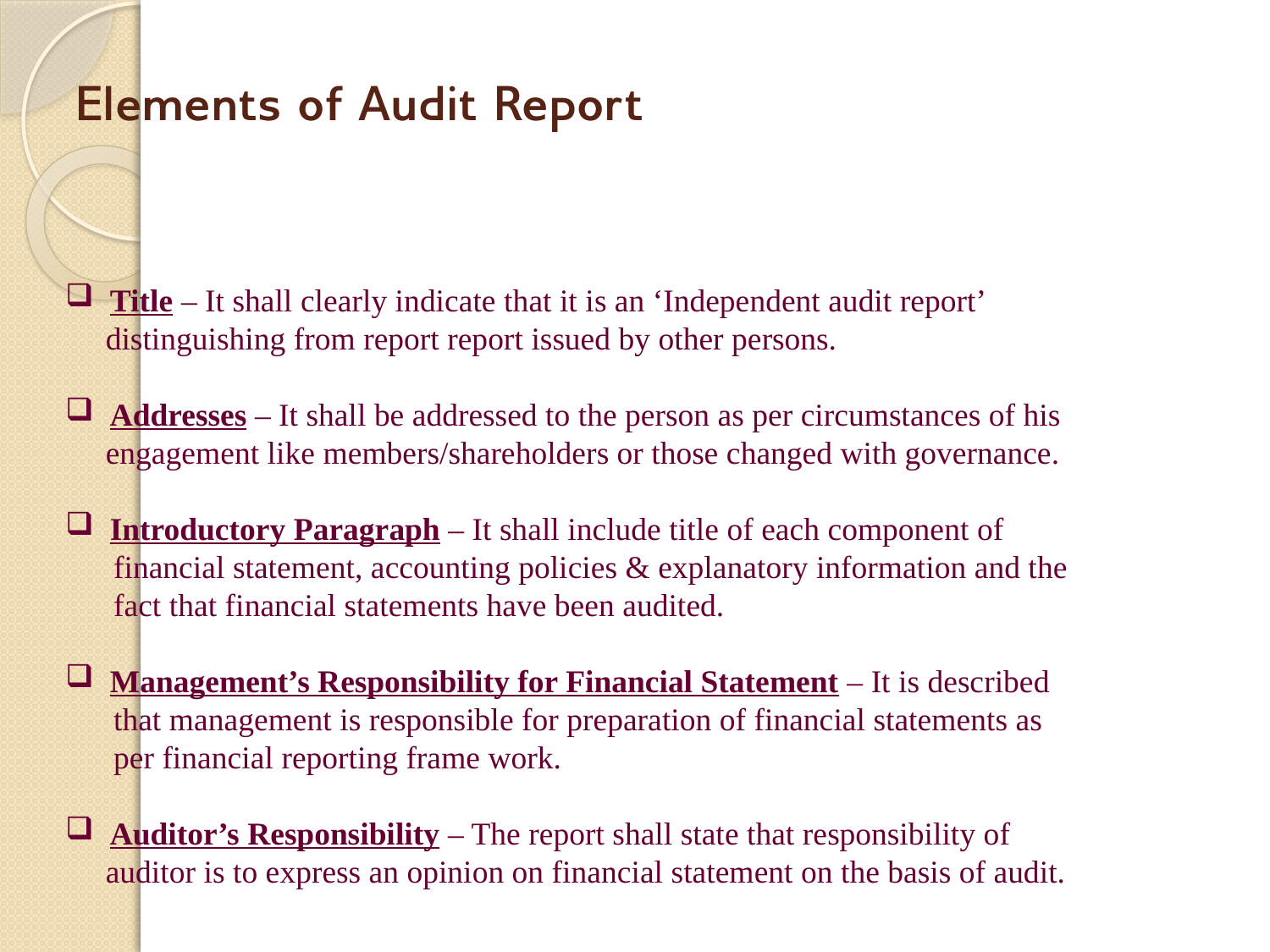

# Elements of Audit Report
  Title – It shall clearly indicate that it is an ‘Independent audit report’
     distinguishing from report report issued by other persons.

  Addresses – It shall be addressed to the person as per circumstances of his
     engagement like members/shareholders or those changed with governance.

  Introductory Paragraph – It shall include title of each component of
      financial statement, accounting policies & explanatory information and the
      fact that financial statements have been audited.

  Management’s Responsibility for Financial Statement – It is described
      that management is responsible for preparation of financial statements as
      per financial reporting frame work.

  Auditor’s Responsibility – The report shall state that responsibility of
     auditor is to express an opinion on financial statement on the basis of audit.